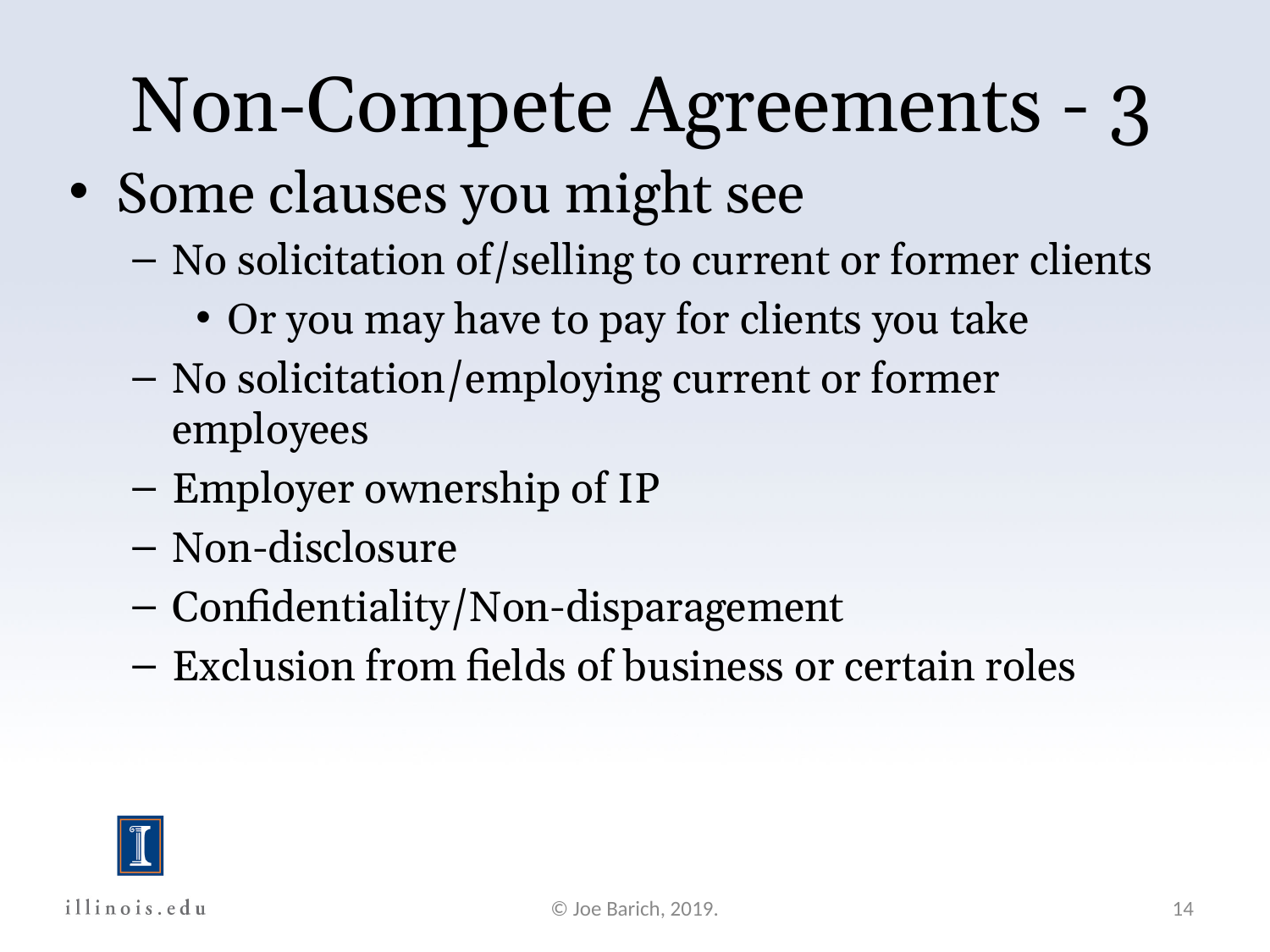

Non-Compete Agreements - 3
Some clauses you might see
No solicitation of/selling to current or former clients
Or you may have to pay for clients you take
No solicitation/employing current or former  employees
Employer ownership of IP
Non-disclosure
Confidentiality/Non-disparagement
Exclusion from fields of business or certain roles

© Joe Barich, 2019.
14